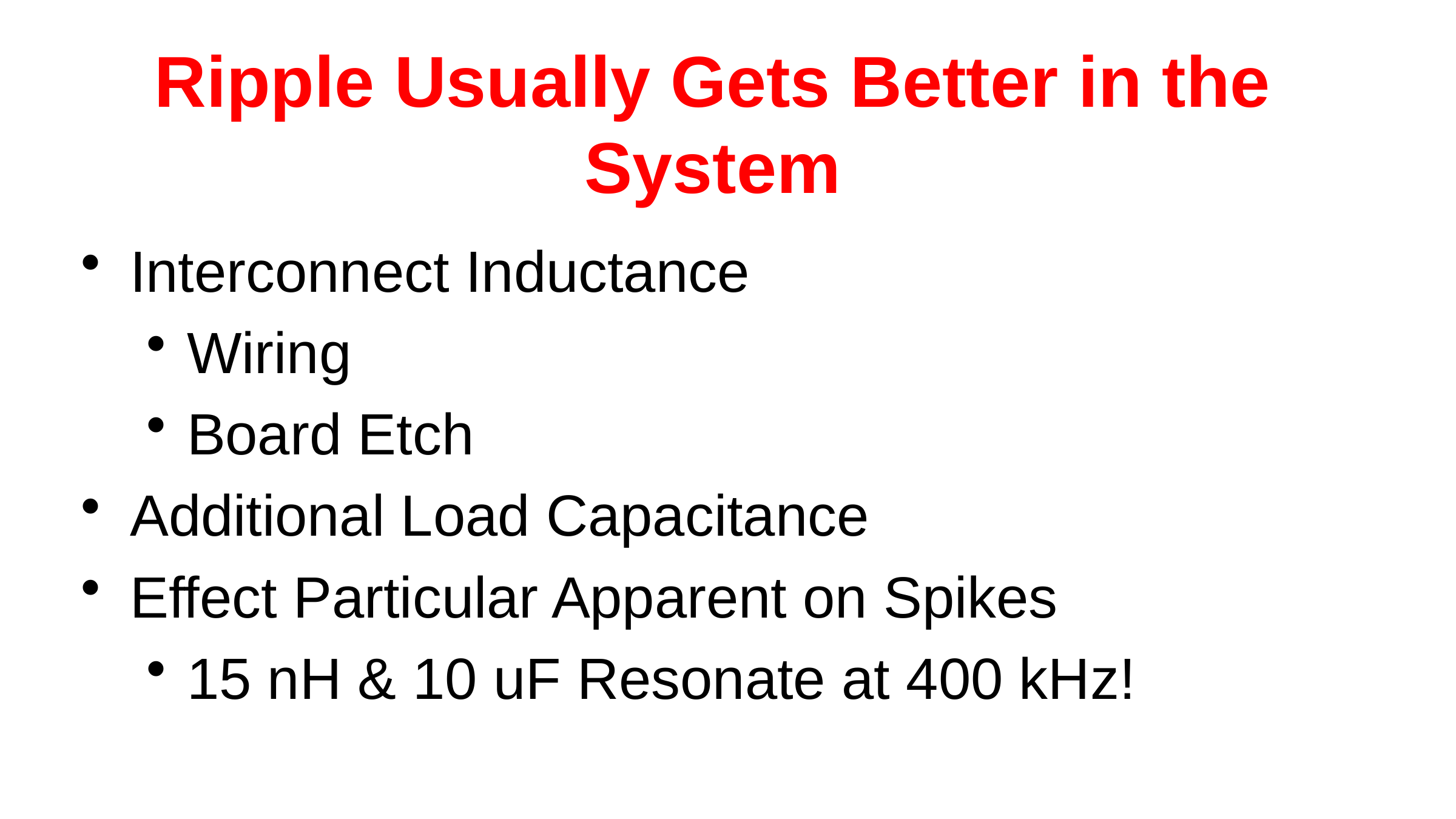

Ripple Usually Gets Better in the System
Interconnect Inductance
Wiring
Board Etch
Additional Load Capacitance
Effect Particular Apparent on Spikes
15 nH & 10 uF Resonate at 400 kHz!